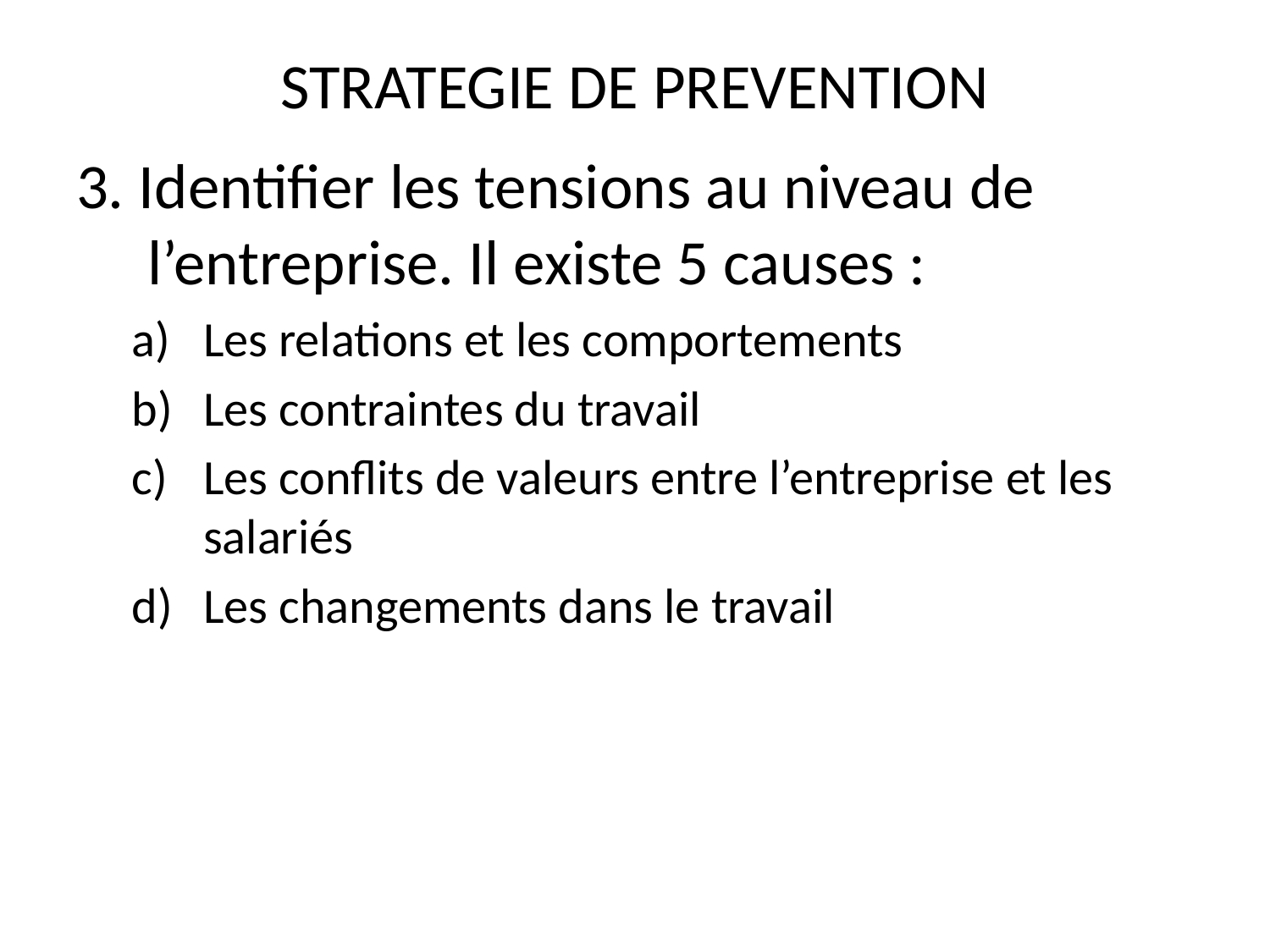

# STRATEGIE DE PREVENTION
3. Identifier les tensions au niveau de l’entreprise. Il existe 5 causes :
Les relations et les comportements
Les contraintes du travail
Les conflits de valeurs entre l’entreprise et les salariés
Les changements dans le travail